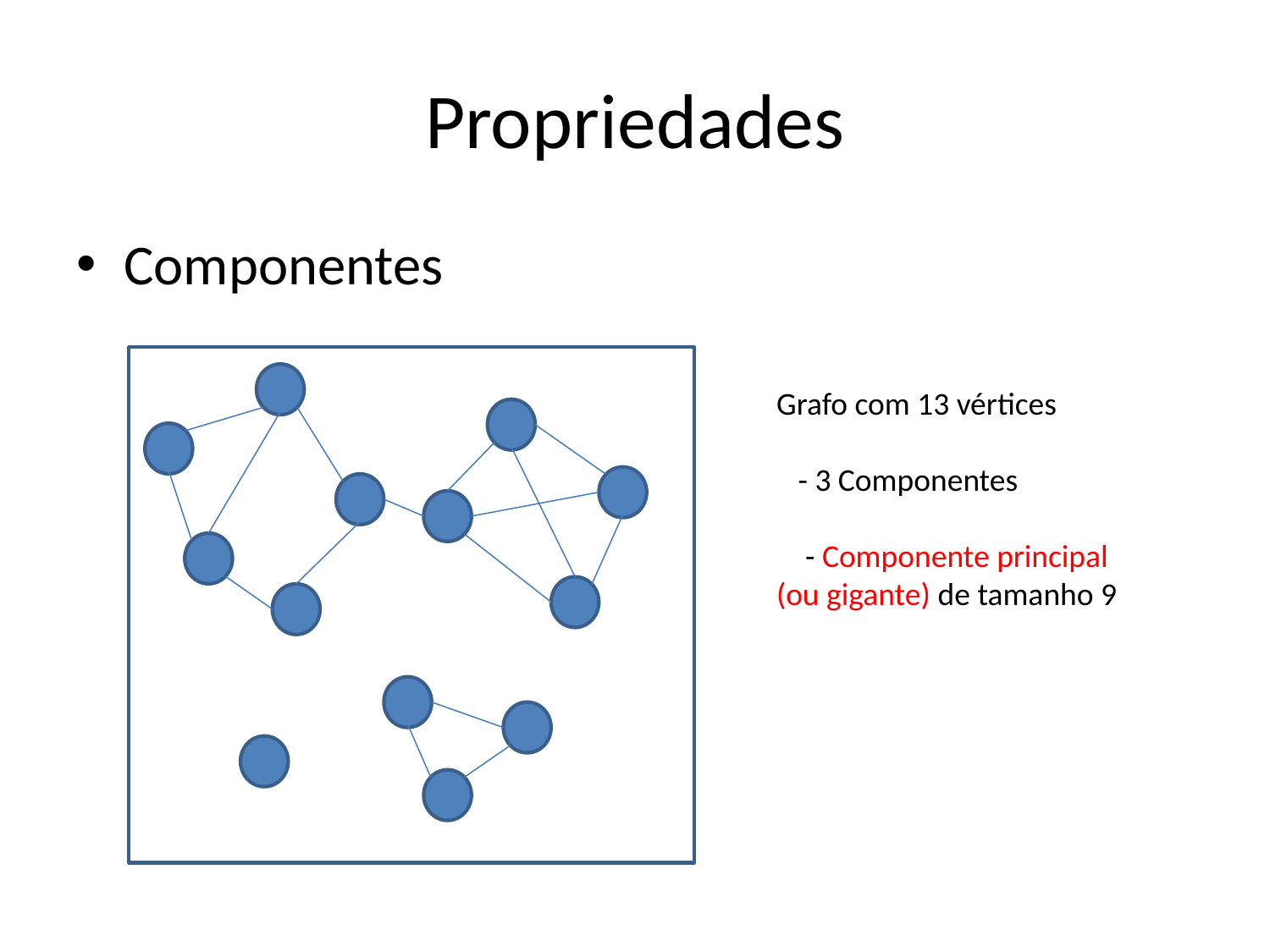

# Propriedades
Componentes

Grafo com 13 vértices

   - 3 Componentes

    - Componente principal  (ou gigante) de tamanho 9